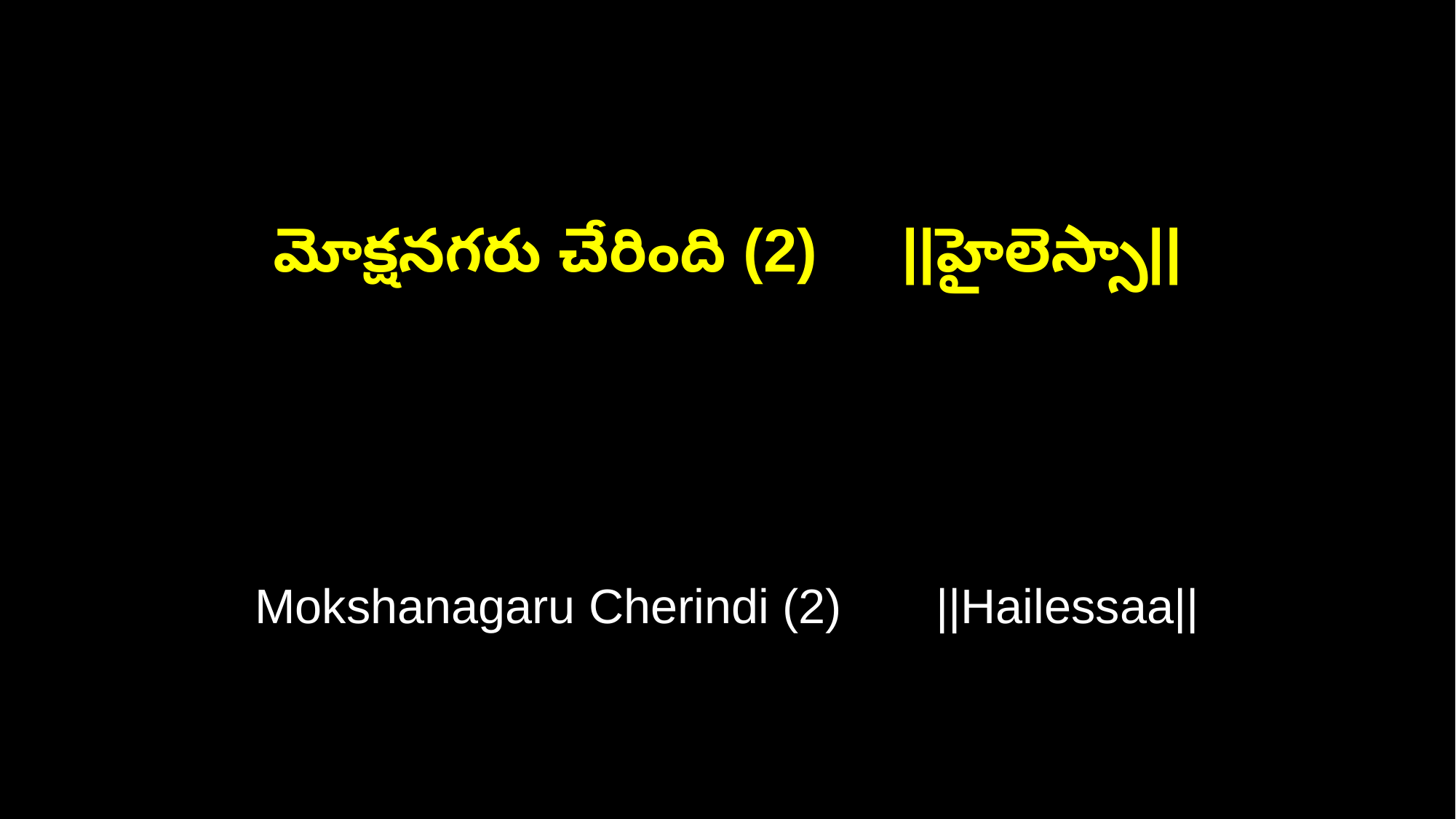

మోక్షనగరు చేరింది (2)     ||హైలెస్సా||
Mokshanagaru Cherindi (2)       ||Hailessaa||